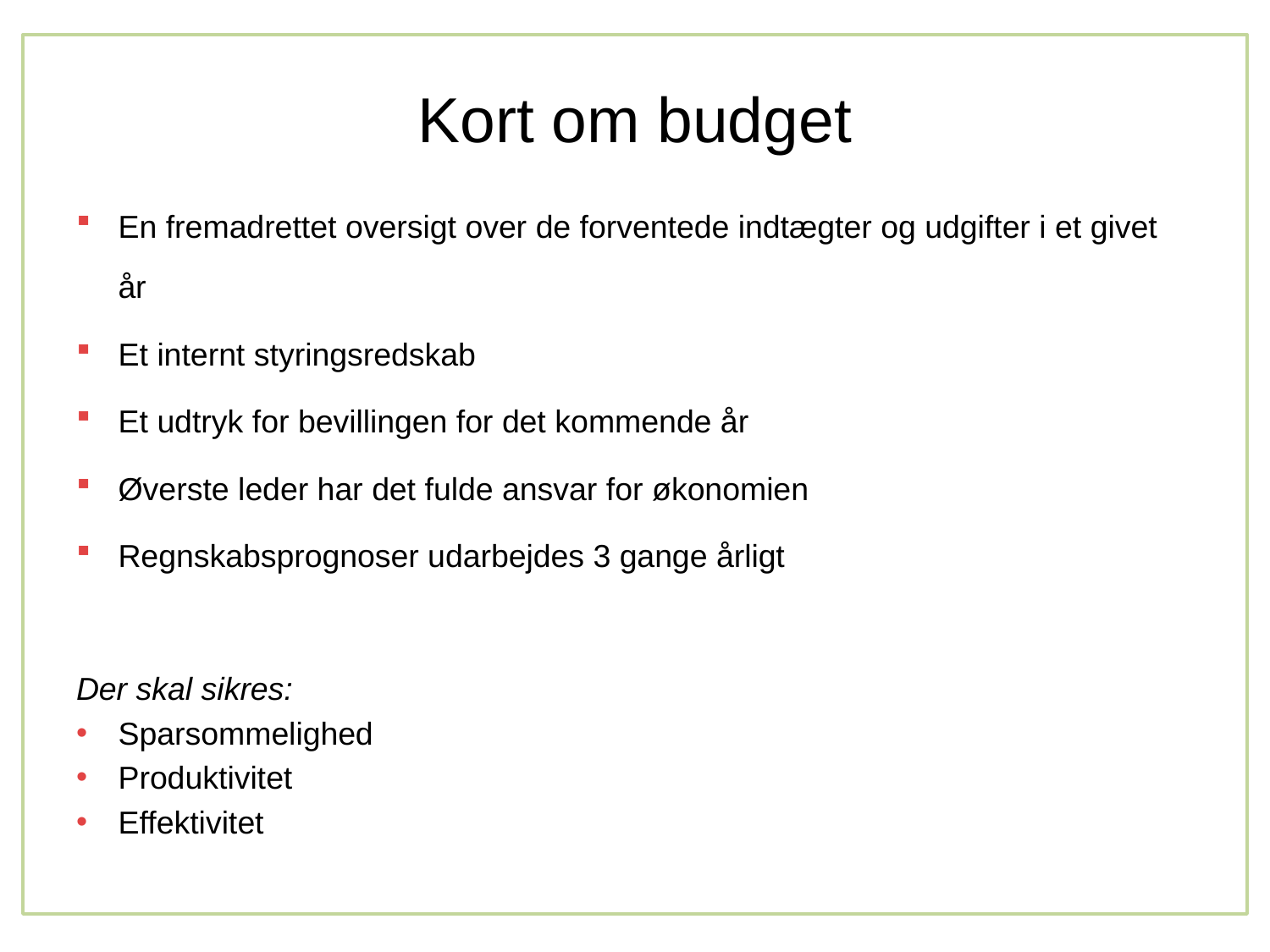

# Kort om budget
En fremadrettet oversigt over de forventede indtægter og udgifter i et givet år
Et internt styringsredskab
Et udtryk for bevillingen for det kommende år
Øverste leder har det fulde ansvar for økonomien
Regnskabsprognoser udarbejdes 3 gange årligt

Der skal sikres:
Sparsommelighed
Produktivitet
Effektivitet